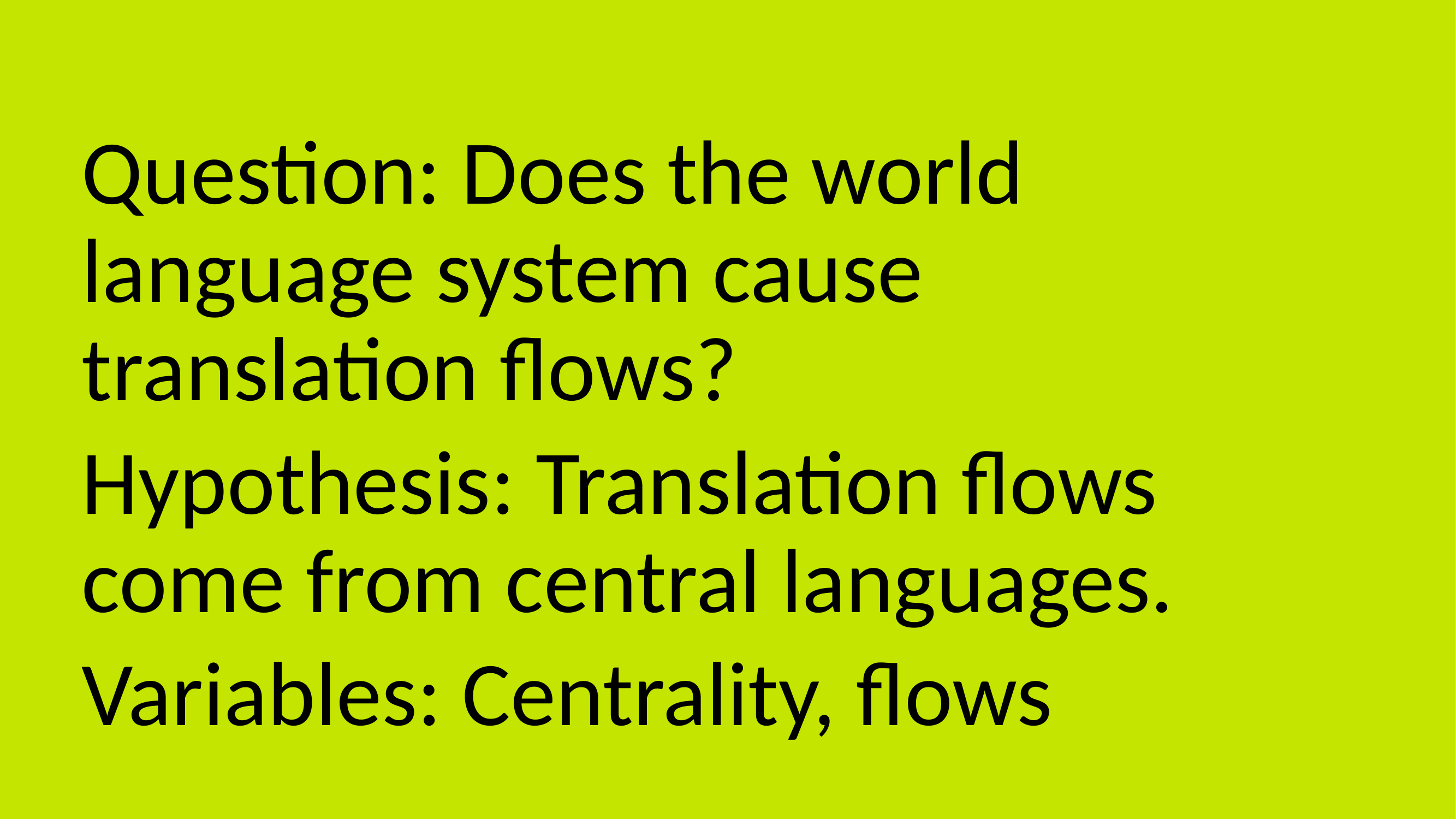

Question: Does the world language system cause translation flows?
Hypothesis: Translation flows come from central languages.
Variables: Centrality, flows